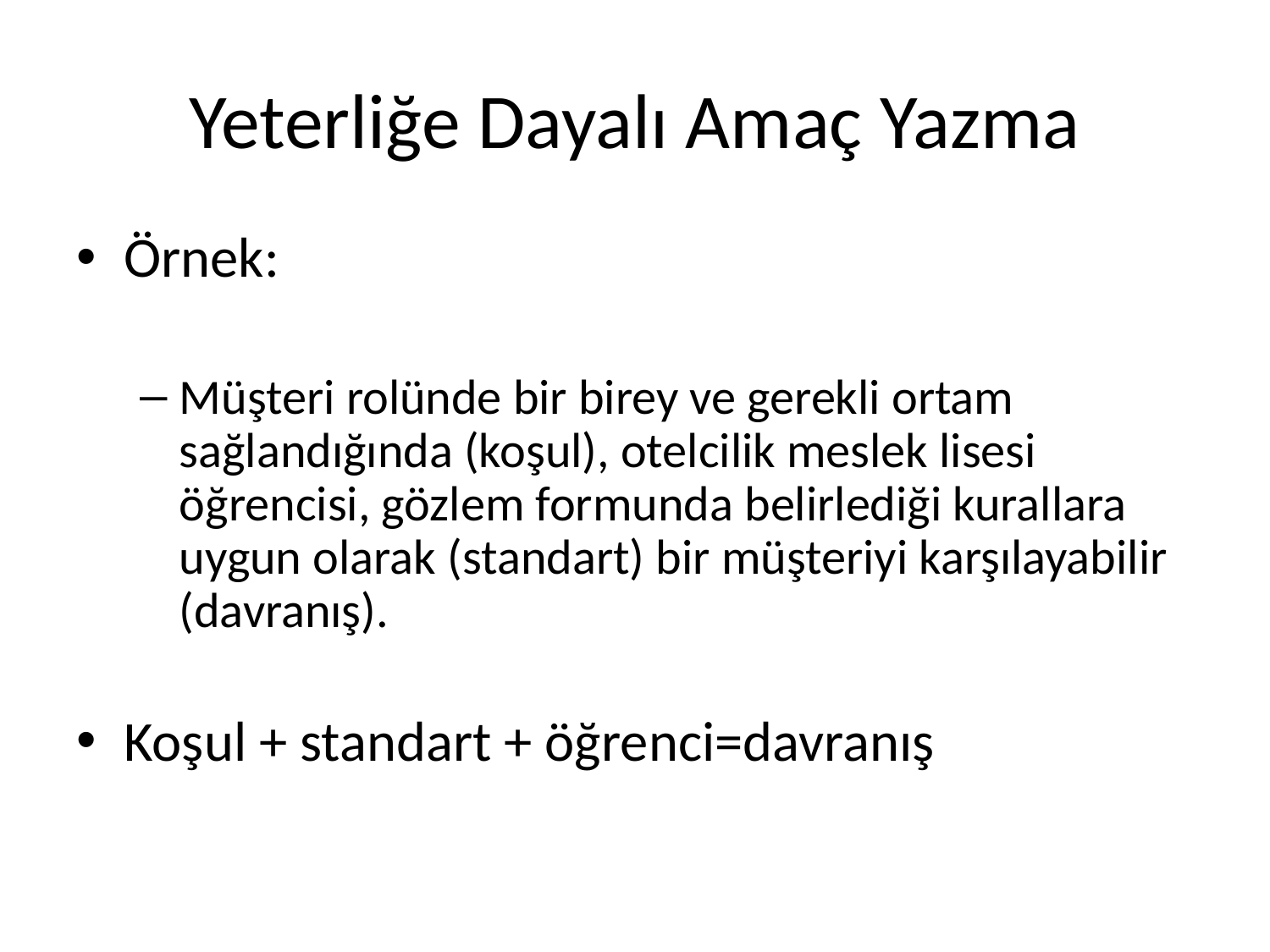

# Yeterliğe Dayalı Amaç Yazma
Örnek:

Müşteri rolünde bir birey ve gerekli ortam sağlandığında (koşul), otelcilik meslek lisesi öğrencisi, gözlem formunda belirlediği kurallara uygun olarak (standart) bir müşteriyi karşılayabilir (davranış).

Koşul + standart + öğrenci=davranış